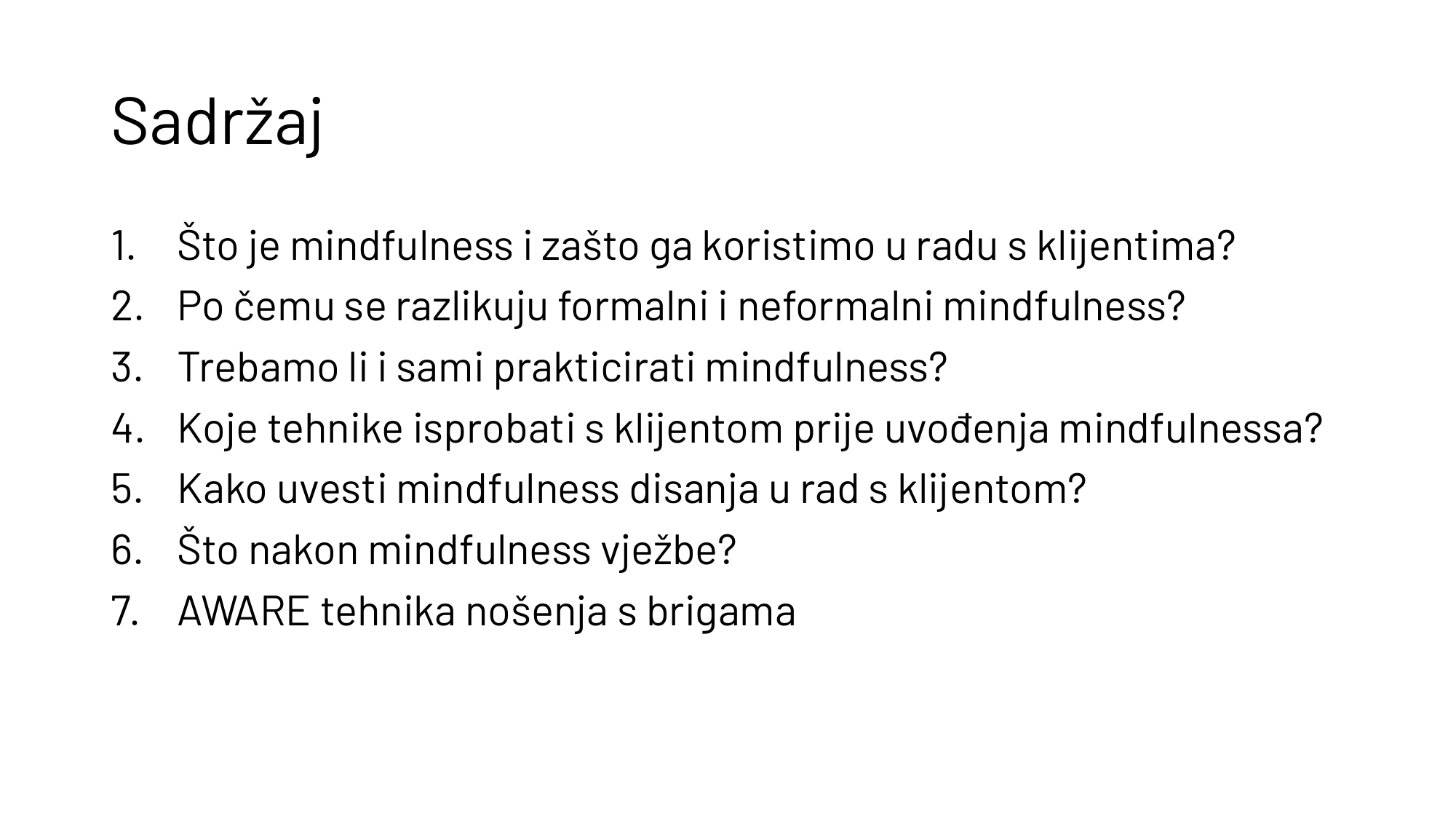

# Sadržaj
Što je mindfulness i zašto ga koristimo u radu s klijentima?
Po čemu se razlikuju formalni i neformalni mindfulness?
Trebamo li i sami prakticirati mindfulness?
Koje tehnike isprobati s klijentom prije uvođenja mindfulnessa?
Kako uvesti mindfulness disanja u rad s klijentom?
Što nakon mindfulness vježbe?
AWARE tehnika nošenja s brigama